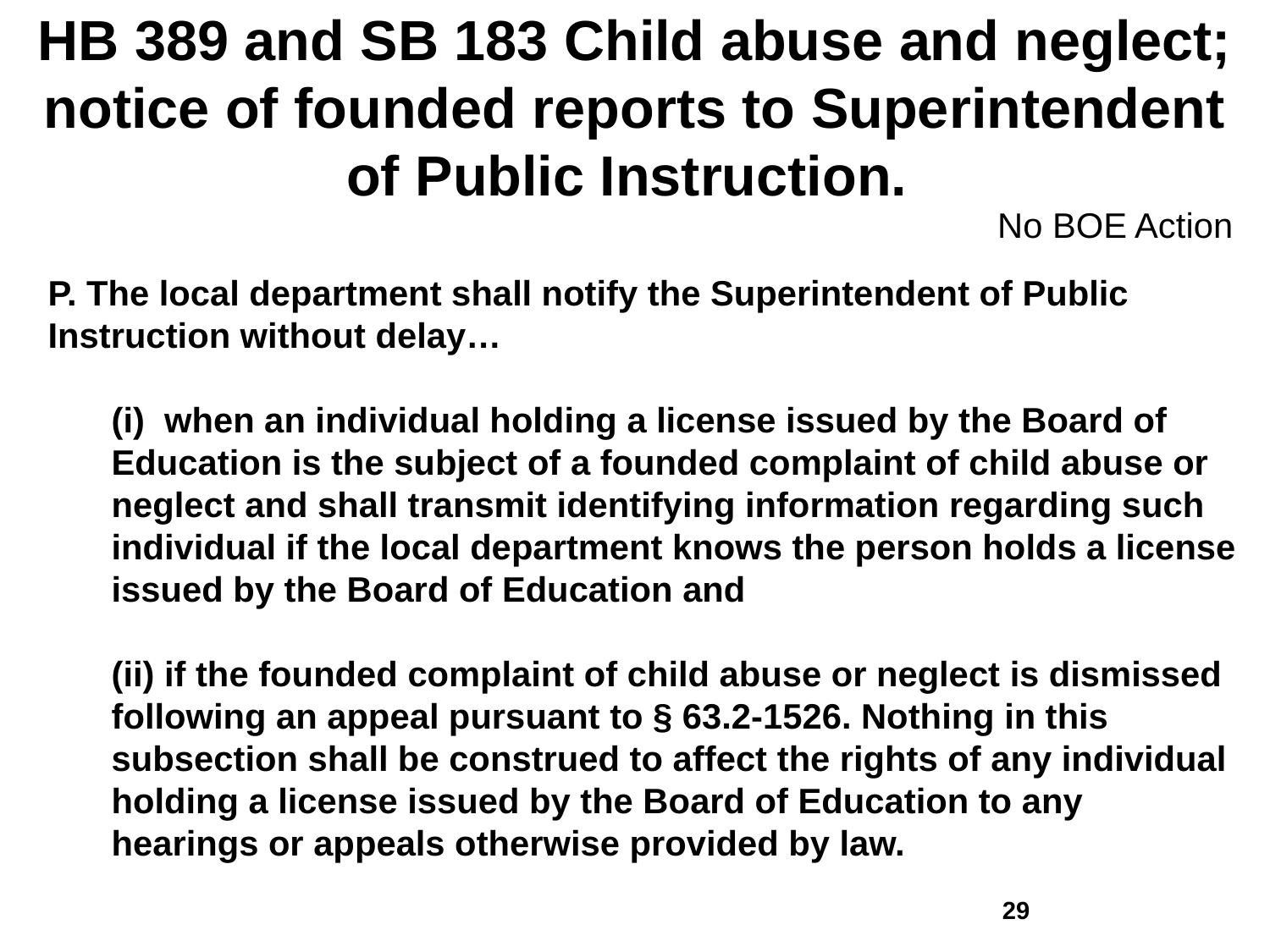

# HB 389 and SB 183 Child abuse and neglect; notice of founded reports to Superintendent of Public Instruction.
No BOE Action
P. The local department shall notify the Superintendent of Public Instruction without delay…

(i)  when an individual holding a license issued by the Board of Education is the subject of a founded complaint of child abuse or neglect and shall transmit identifying information regarding such individual if the local department knows the person holds a license issued by the Board of Education and

(ii) if the founded complaint of child abuse or neglect is dismissed following an appeal pursuant to § 63.2-1526. Nothing in this subsection shall be construed to affect the rights of any individual holding a license issued by the Board of Education to any hearings or appeals otherwise provided by law.

29